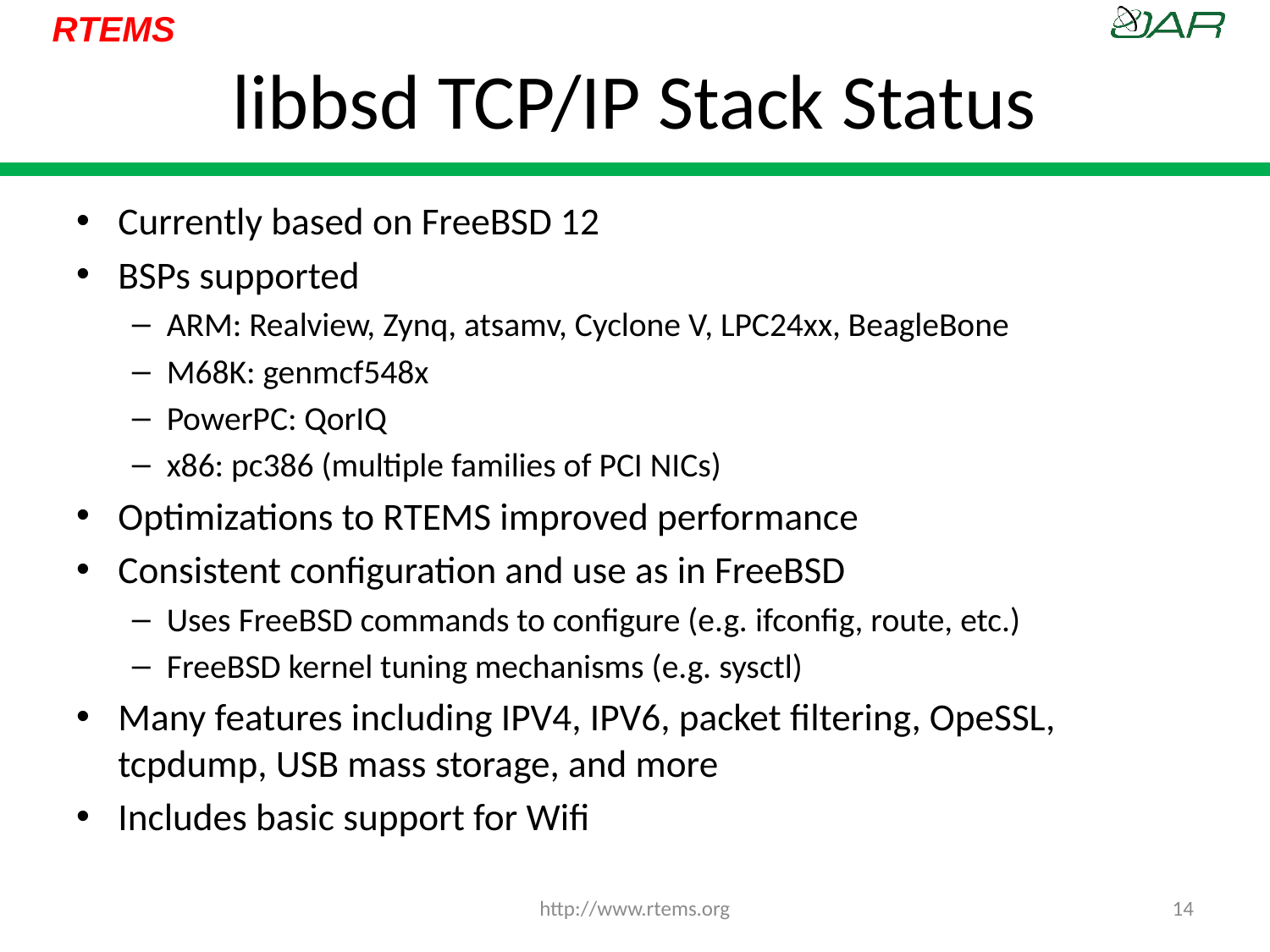

# libbsd TCP/IP Stack Status
Currently based on FreeBSD 12
BSPs supported
ARM: Realview, Zynq, atsamv, Cyclone V, LPC24xx, BeagleBone
M68K: genmcf548x
PowerPC: QorIQ
x86: pc386 (multiple families of PCI NICs)
Optimizations to RTEMS improved performance
Consistent configuration and use as in FreeBSD
Uses FreeBSD commands to configure (e.g. ifconfig, route, etc.)
FreeBSD kernel tuning mechanisms (e.g. sysctl)
Many features including IPV4, IPV6, packet filtering, OpeSSL, tcpdump, USB mass storage, and more
Includes basic support for Wifi

http://www.rtems.org
14